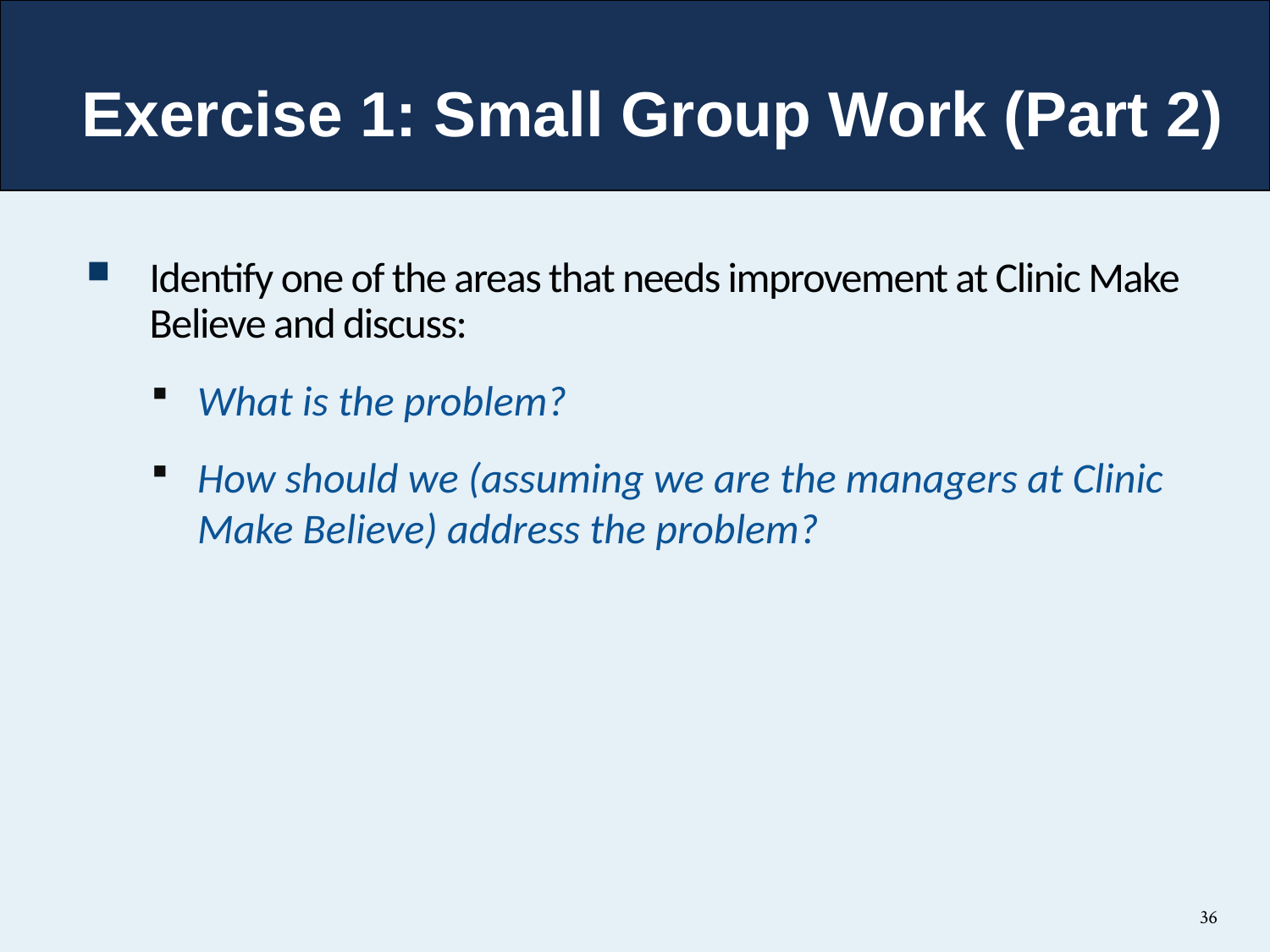

Exercise 1: Small Group Work (Part 2)
Identify one of the areas that needs improvement at Clinic Make Believe and discuss:
What is the problem?
How should we (assuming we are the managers at Clinic Make Believe) address the problem?

36